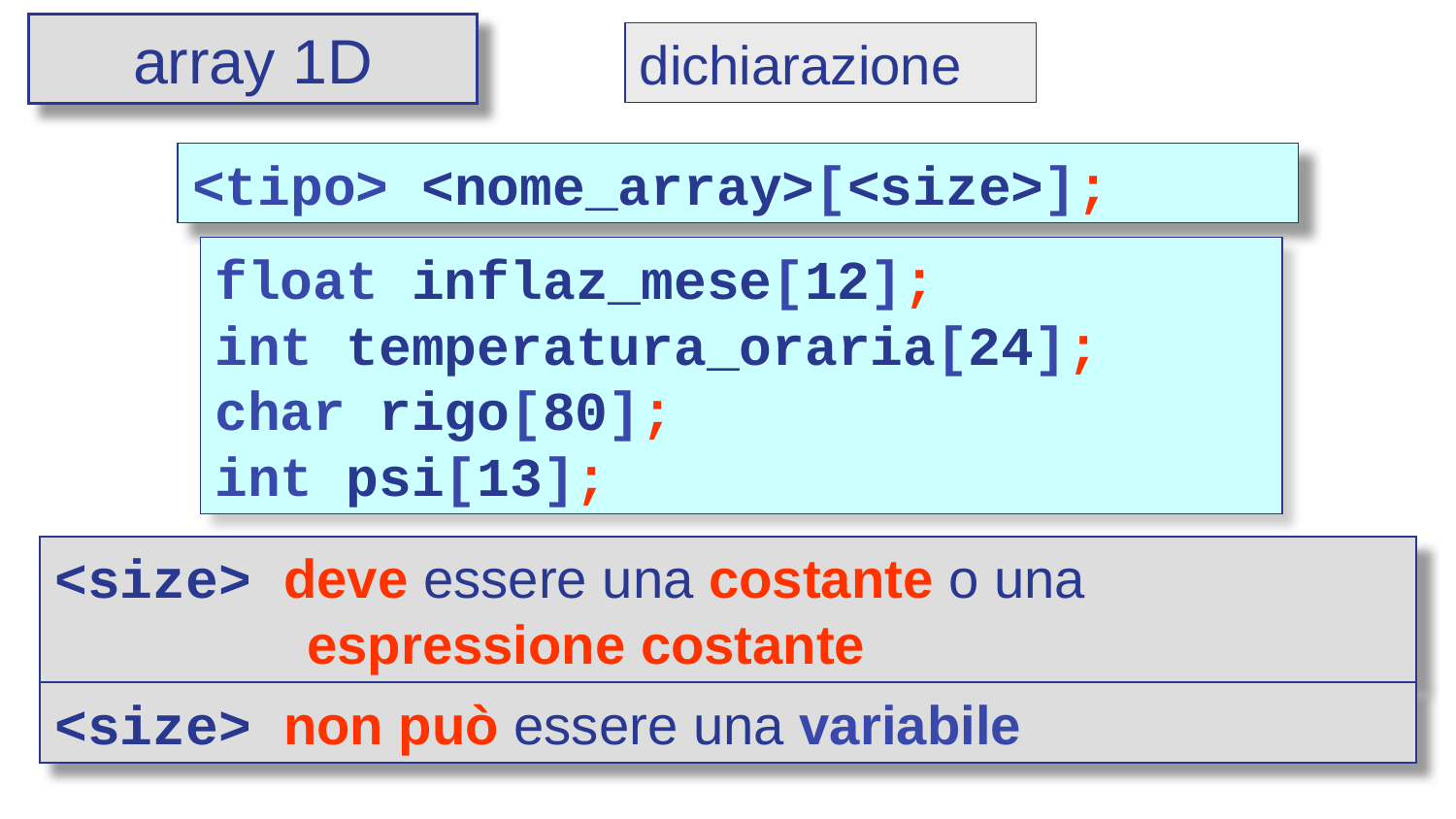

array 1D
dichiarazione
<tipo> <nome_array>[<size>];
float inflaz_mese[12];
int temperatura_oraria[24];
char rigo[80];
int psi[13];
<size> deve essere una costante o una
	       espressione costante
<size> non può essere una variabile